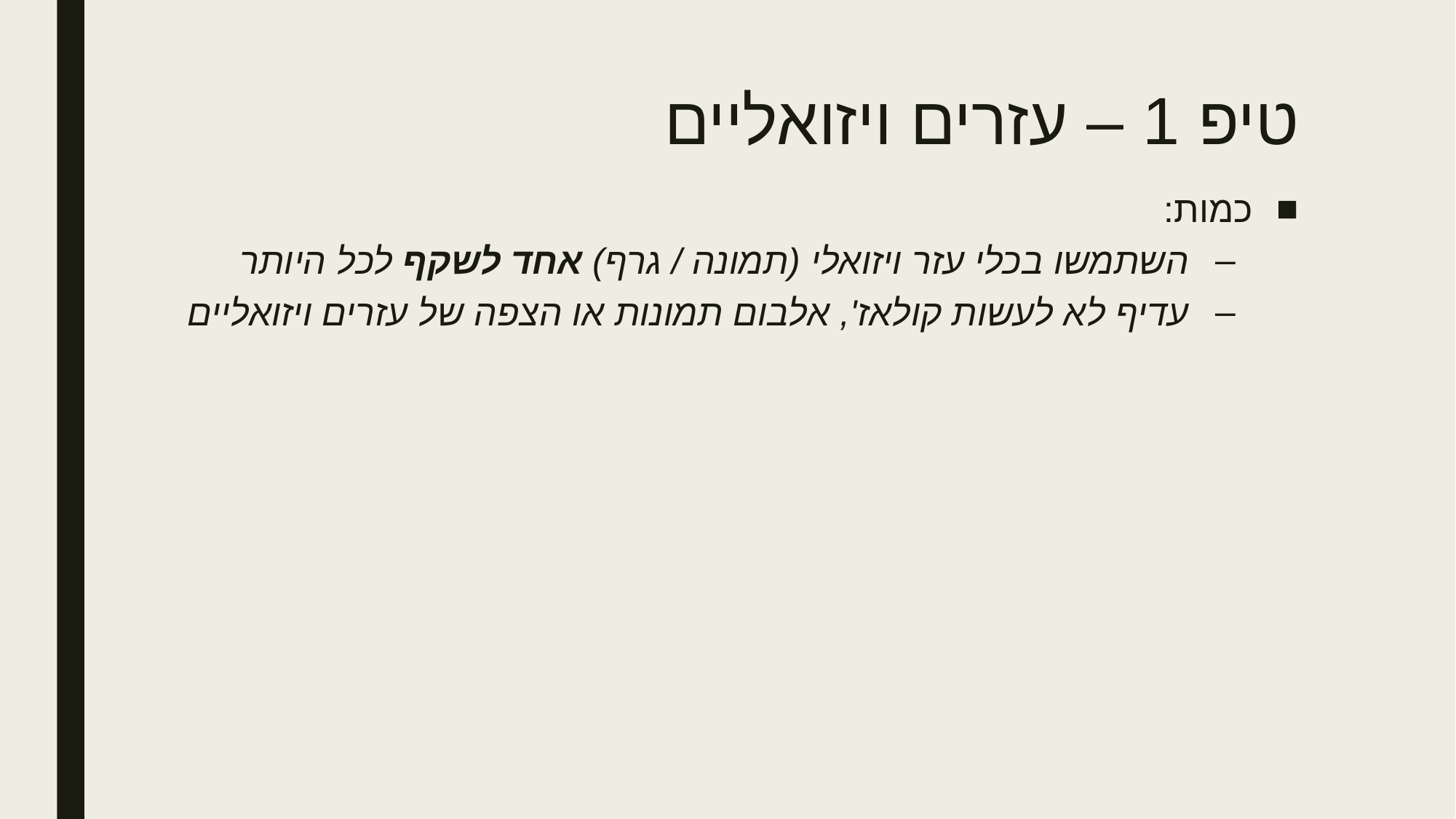

# טיפ 1 – עזרים ויזואליים
כמות:
השתמשו בכלי עזר ויזואלי (תמונה / גרף) אחד לשקף לכל היותר
עדיף לא לעשות קולאז', אלבום תמונות או הצפה של עזרים ויזואליים